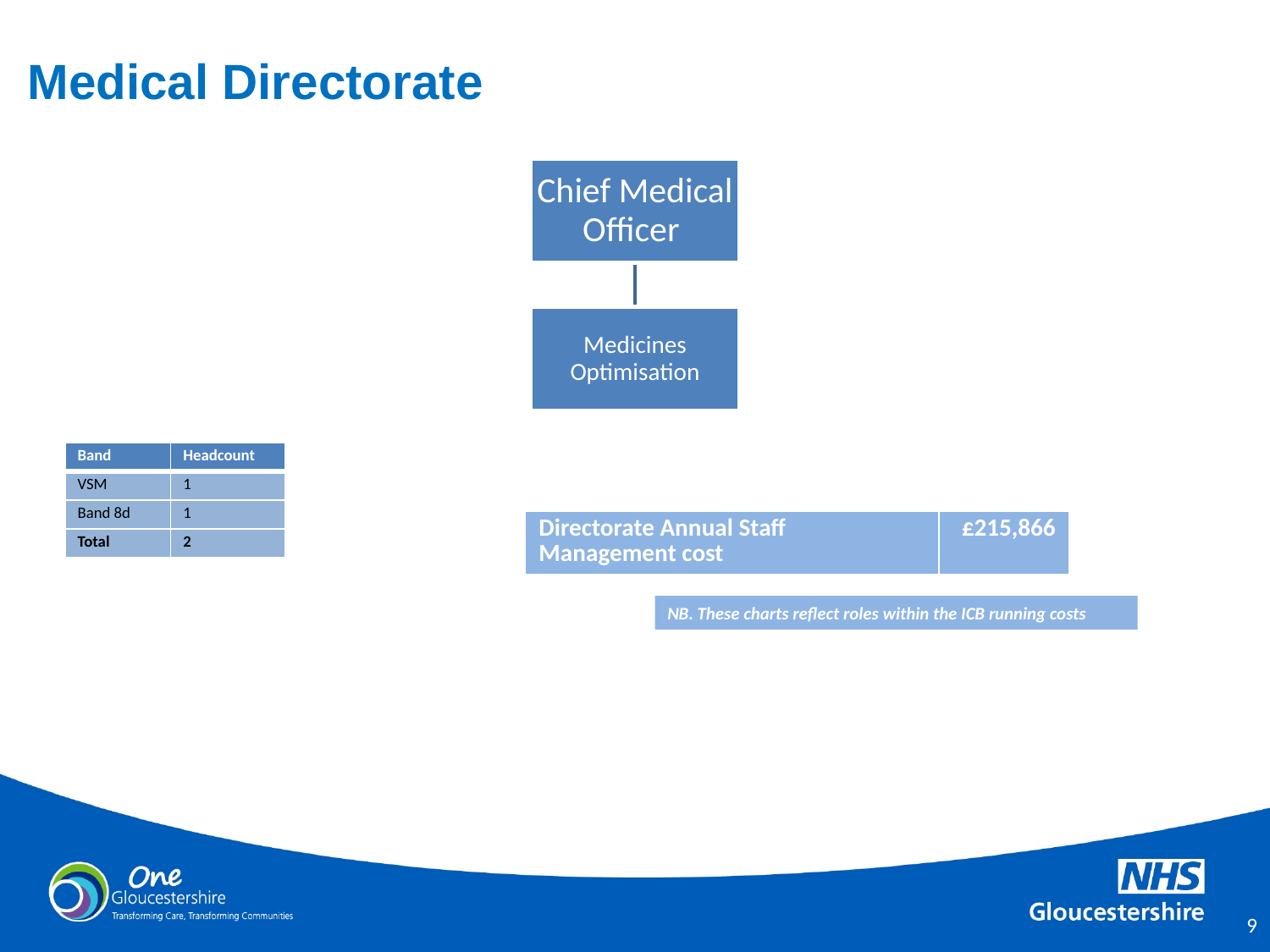

# Medical Directorate
Chief Medical Officer
Medicines Optimisation
| Band | Headcount |
| --- | --- |
| VSM | 1 |
| Band 8d | 1 |
| Total | 2 |
| Directorate Annual Staff Management cost | £215,866 |
| --- | --- |
NB. These charts reflect roles within the ICB running costs
9